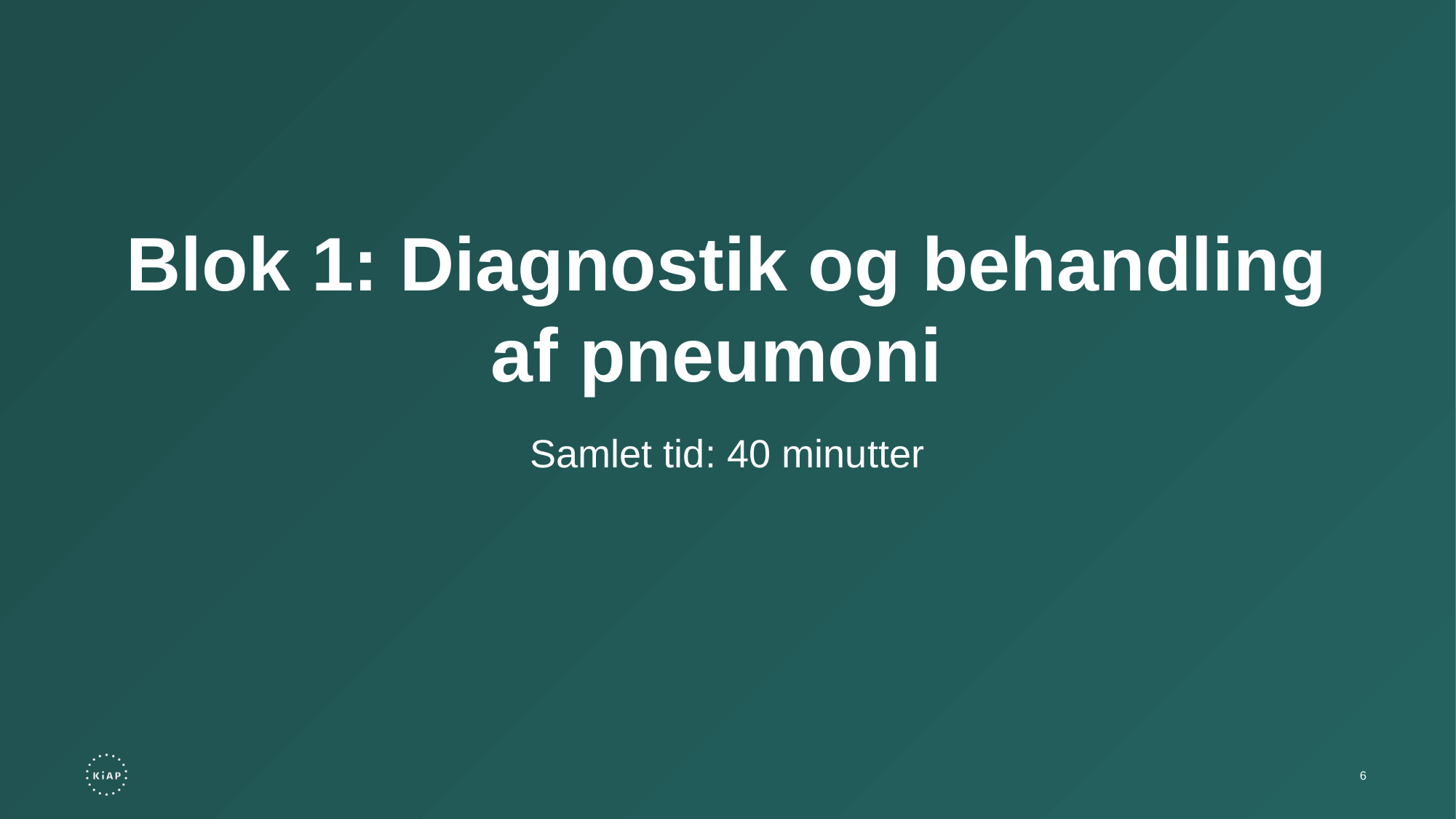

Blok 1: Diagnostik og behandling af pneumoni
Samlet tid: 40 minutter